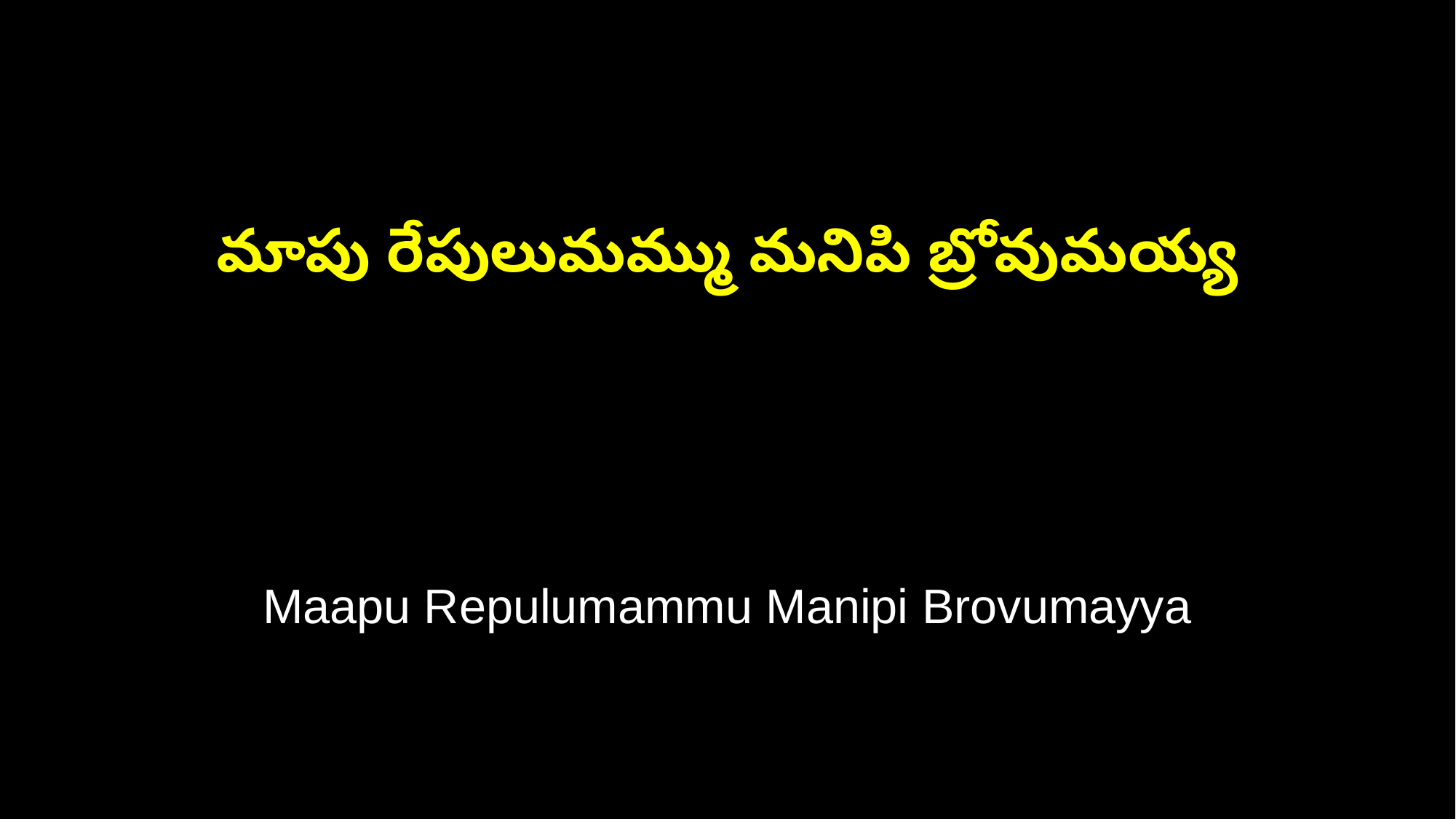

మాపు రేపులుమమ్ము మనిపి బ్రోవుమయ్య
Maapu Repulumammu Manipi Brovumayya